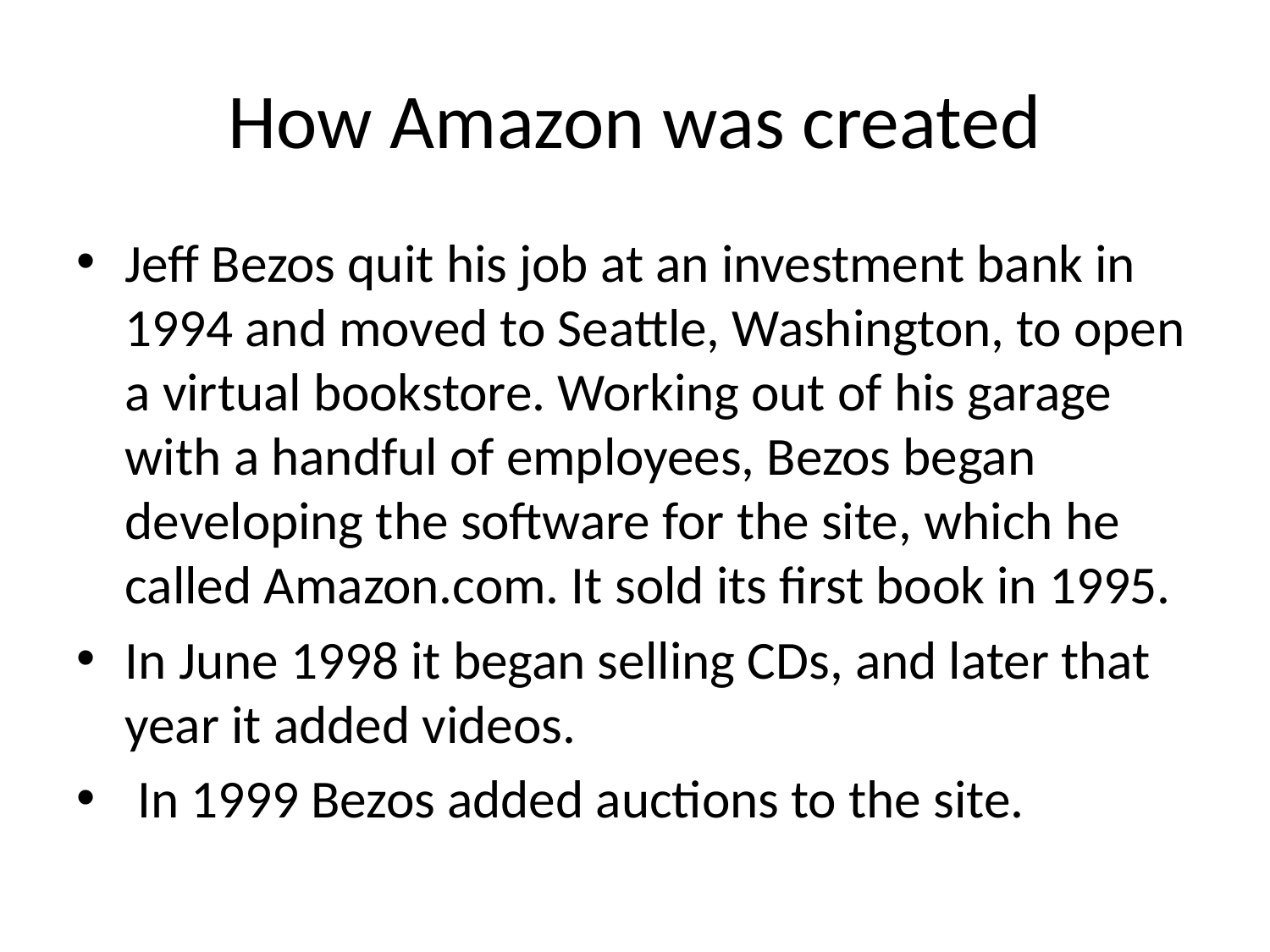

# How Amazon was created
Jeff Bezos quit his job at an investment bank in 1994 and moved to Seattle, Washington, to open a virtual bookstore. Working out of his garage with a handful of employees, Bezos began developing the software for the site, which he called Amazon.com. It sold its first book in 1995.
In June 1998 it began selling CDs, and later that year it added videos.
 In 1999 Bezos added auctions to the site.